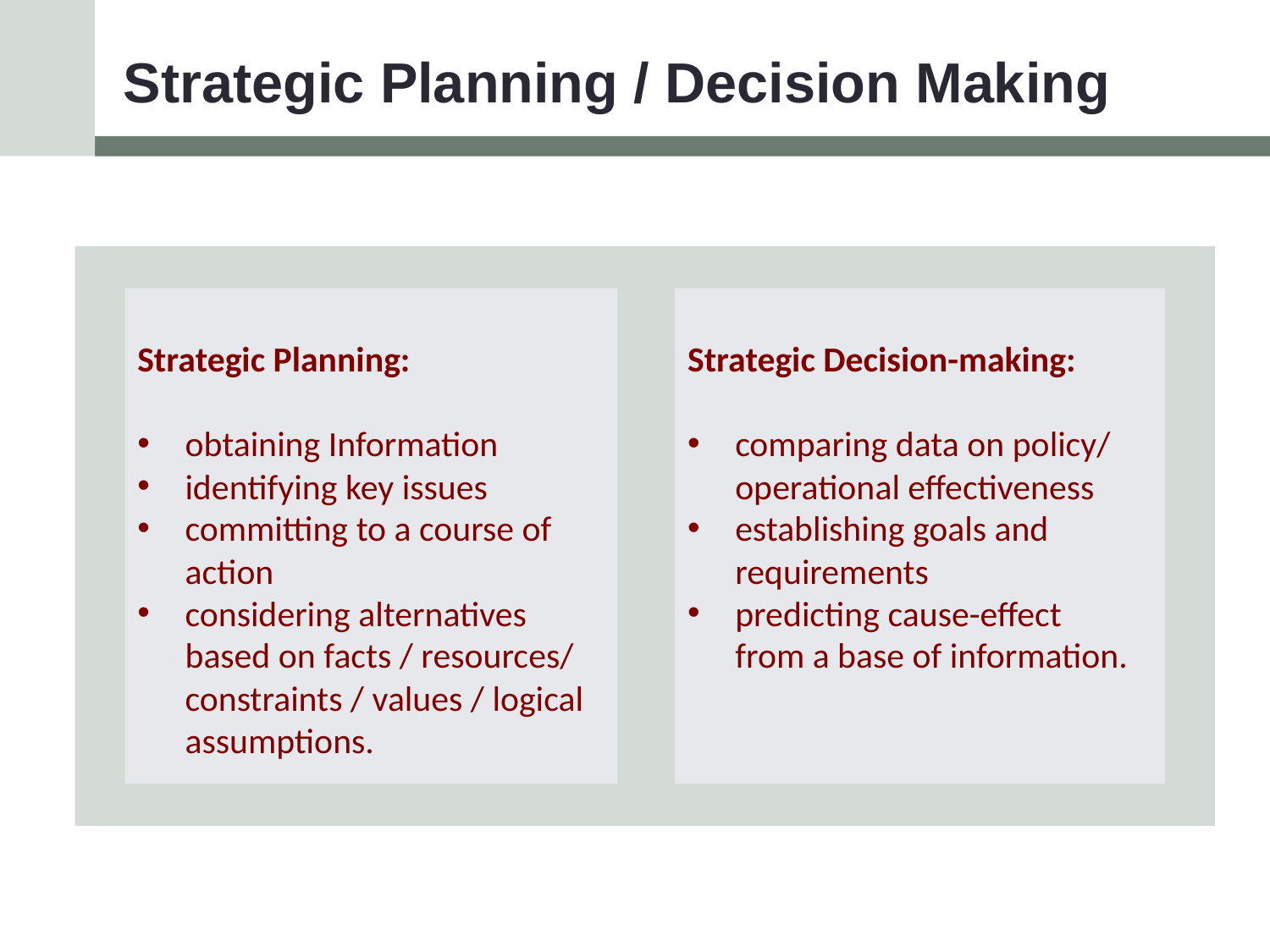

# Strategic Planning / Decision Making

Strategic Decision-making:

comparing data on policy/ operational effectiveness
establishing goals and requirements
predicting cause-effect
from a base of information.
Strategic Planning:

obtaining Information
identifying key issues
committing to a course of action
considering alternatives based on facts / resources/ constraints / values / logical assumptions.